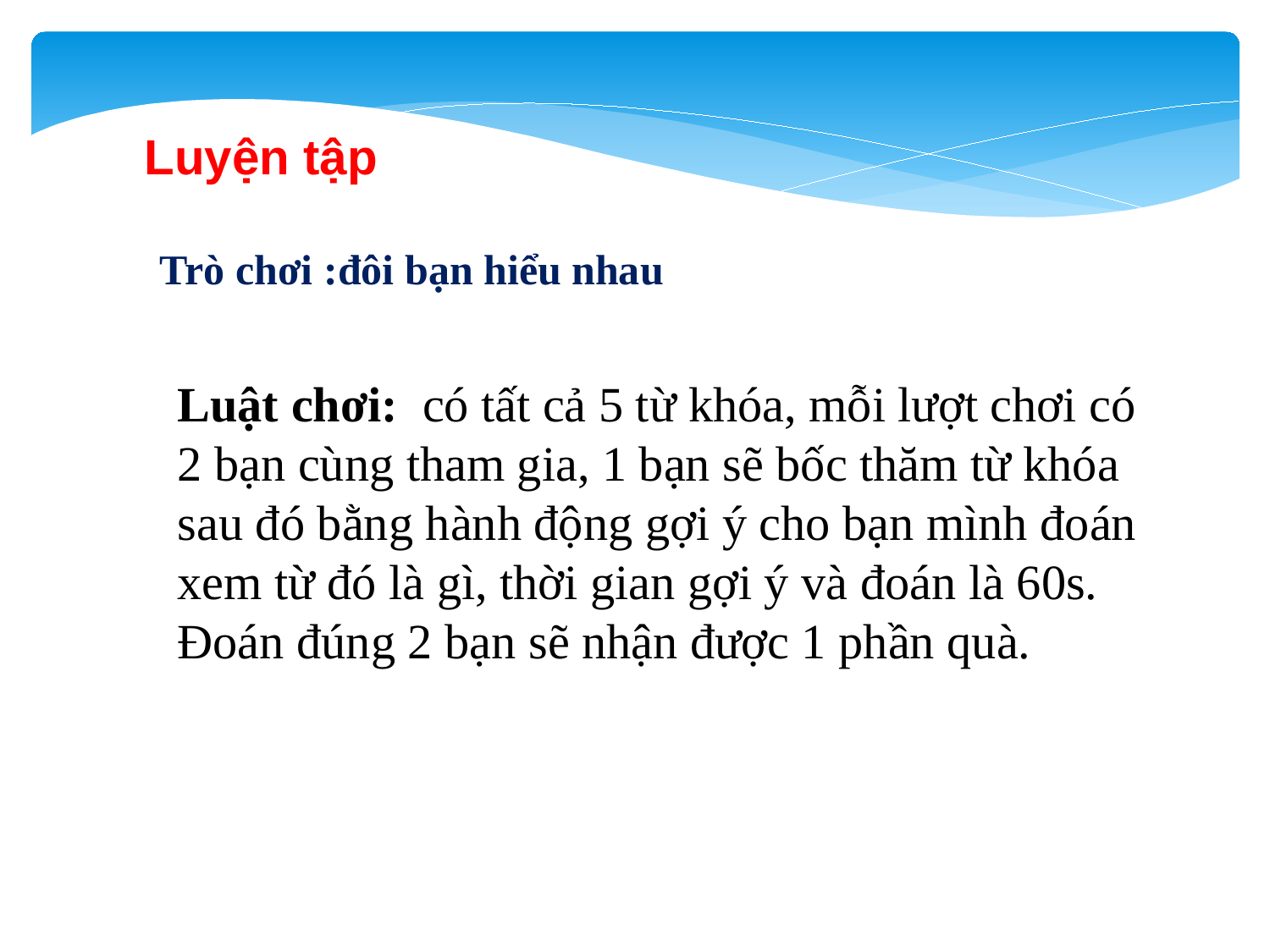

Luyện tập
Trò chơi :đôi bạn hiểu nhau
Luật chơi:  có tất cả 5 từ khóa, mỗi lượt chơi có  2 bạn cùng tham gia, 1 bạn sẽ bốc thăm từ khóa sau đó bằng hành động gợi ý cho bạn mình đoán xem từ đó là gì, thời gian gợi ý và đoán là 60s. Đoán đúng 2 bạn sẽ nhận được 1 phần quà.